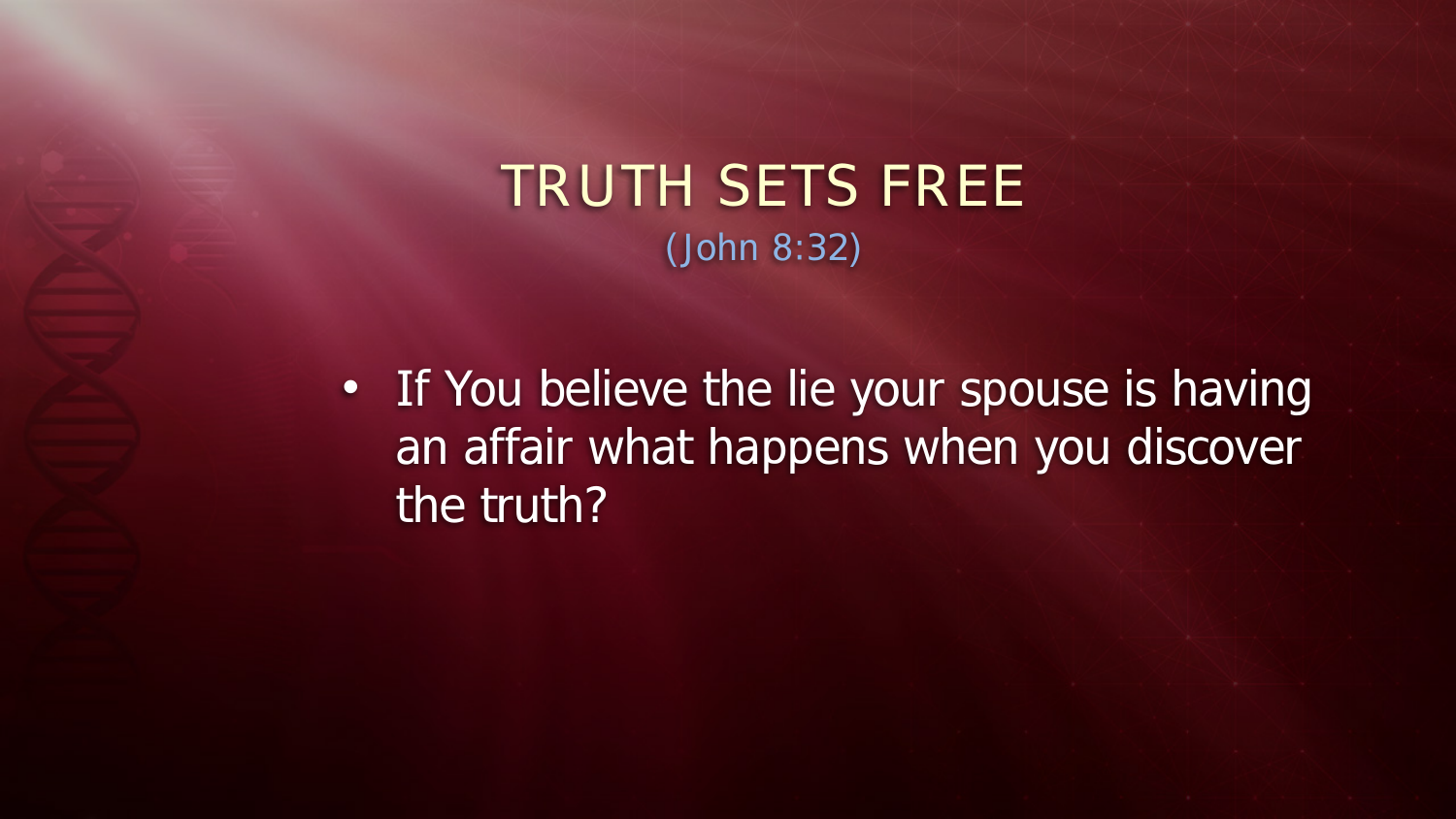

TRUTH SETS FREE
(John 8:32)

If You believe the lie your spouse is having an affair what happens when you discover the truth?